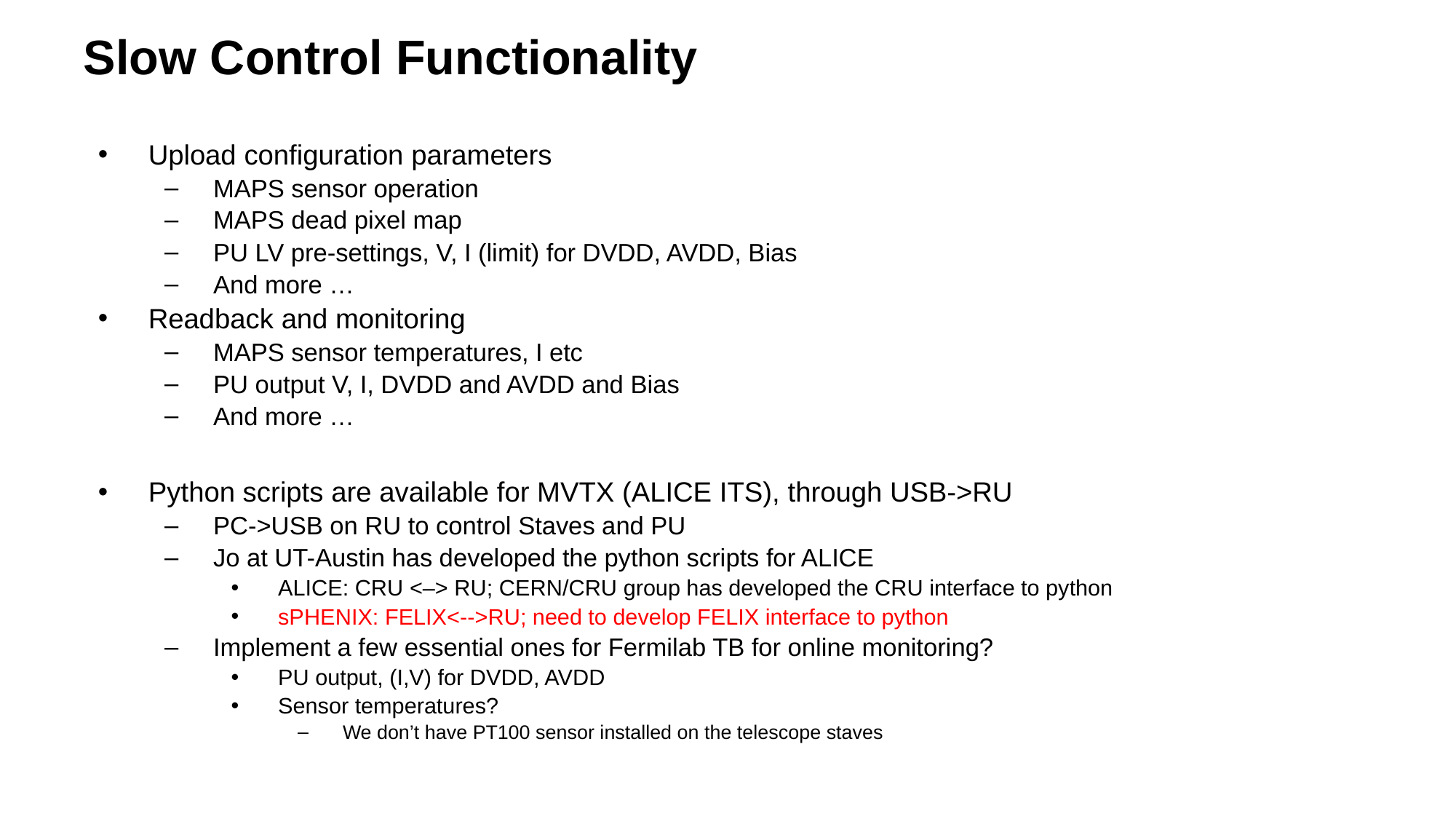

# Slow Control Functionality
Upload configuration parameters
MAPS sensor operation
MAPS dead pixel map
PU LV pre-settings, V, I (limit) for DVDD, AVDD, Bias
And more …
Readback and monitoring
MAPS sensor temperatures, I etc
PU output V, I, DVDD and AVDD and Bias
And more …

Python scripts are available for MVTX (ALICE ITS), through USB->RU
PC->USB on RU to control Staves and PU
Jo at UT-Austin has developed the python scripts for ALICE
ALICE: CRU <–> RU; CERN/CRU group has developed the CRU interface to python
sPHENIX: FELIX<-->RU; need to develop FELIX interface to python
Implement a few essential ones for Fermilab TB for online monitoring?
PU output, (I,V) for DVDD, AVDD
Sensor temperatures?
We don’t have PT100 sensor installed on the telescope staves